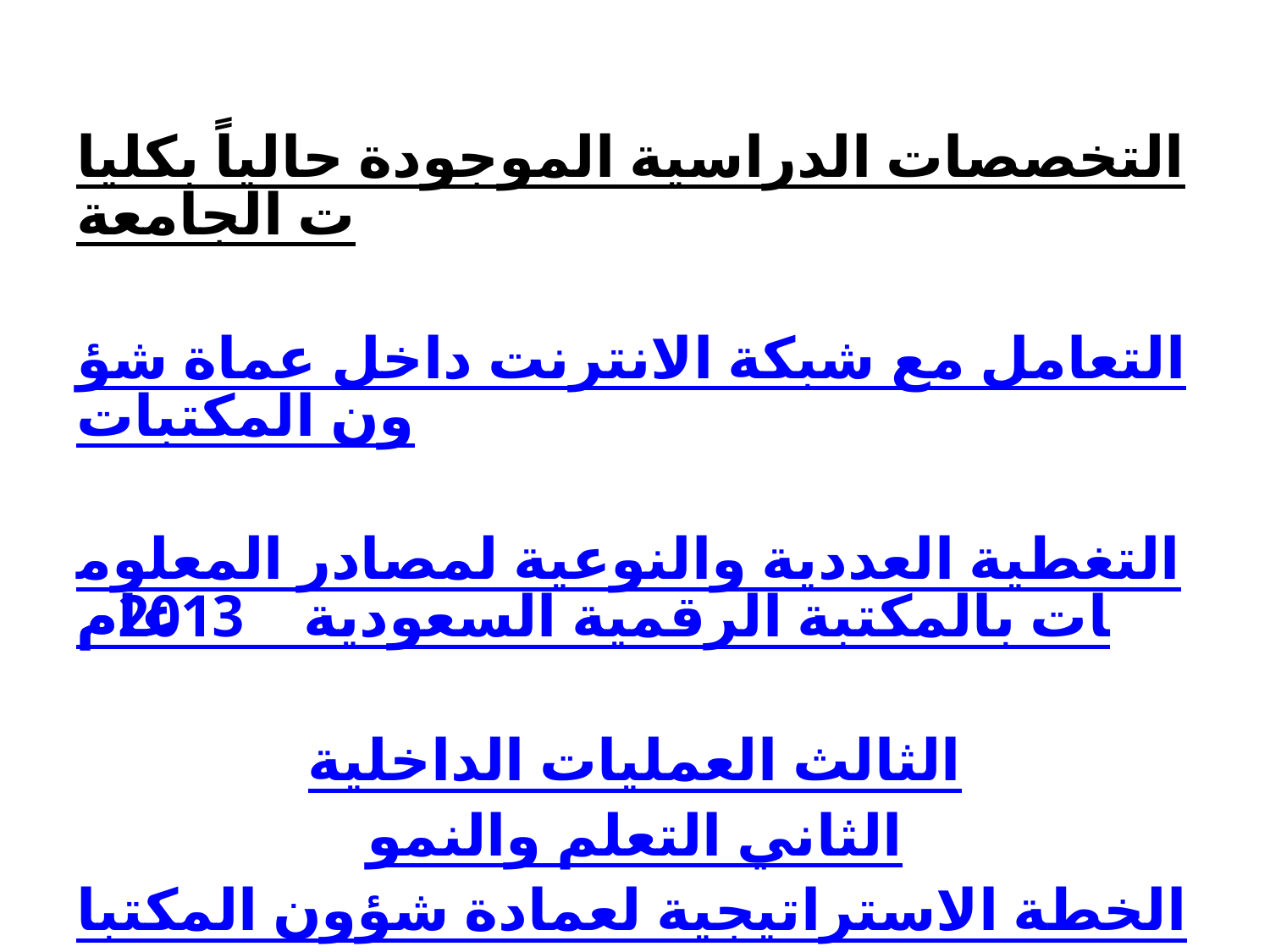

# التخصصات الدراسية الموجودة حالياً بكليات الجامعة التعامل مع شبكة الانترنت داخل عماة شؤون المكتبات التغطية العددية والنوعية لمصادر المعلومات بالمكتبة الرقمية السعودية عام 2013م الثالث العمليات الداخلية الثاني التعلم والنمو الخطة الاستراتيجية لعمادة شؤون المكتبات